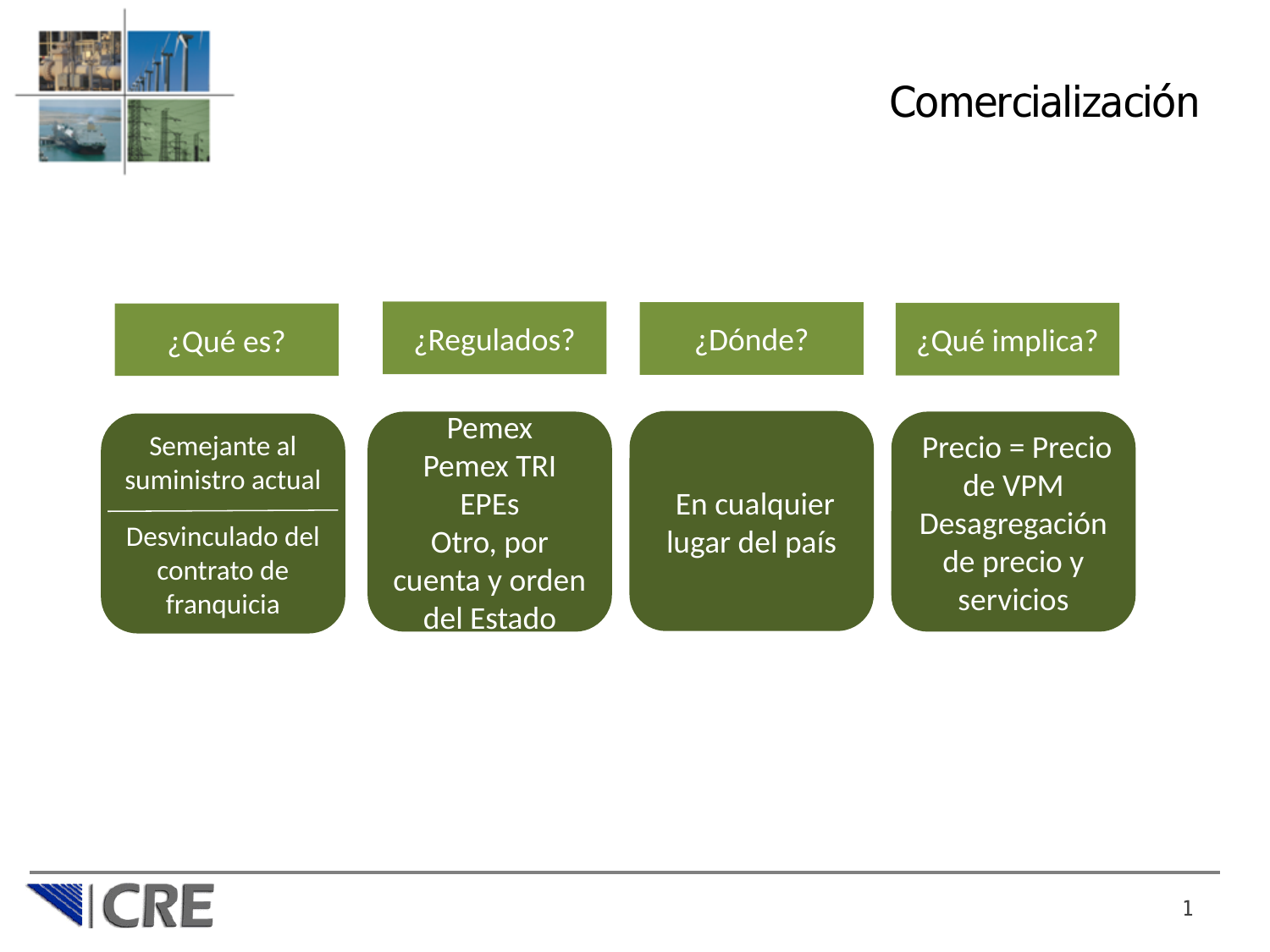

Comercialización
¿Regulados?
¿Dónde?
¿Qué implica?
¿Qué es?
 En cualquier lugar del país
 Precio = Precio de VPM
Desagregación de precio y servicios
Pemex
Pemex TRI
EPEs
Otro, por cuenta y orden del Estado
Semejante al suministro actual

Desvinculado del contrato de franquicia
1